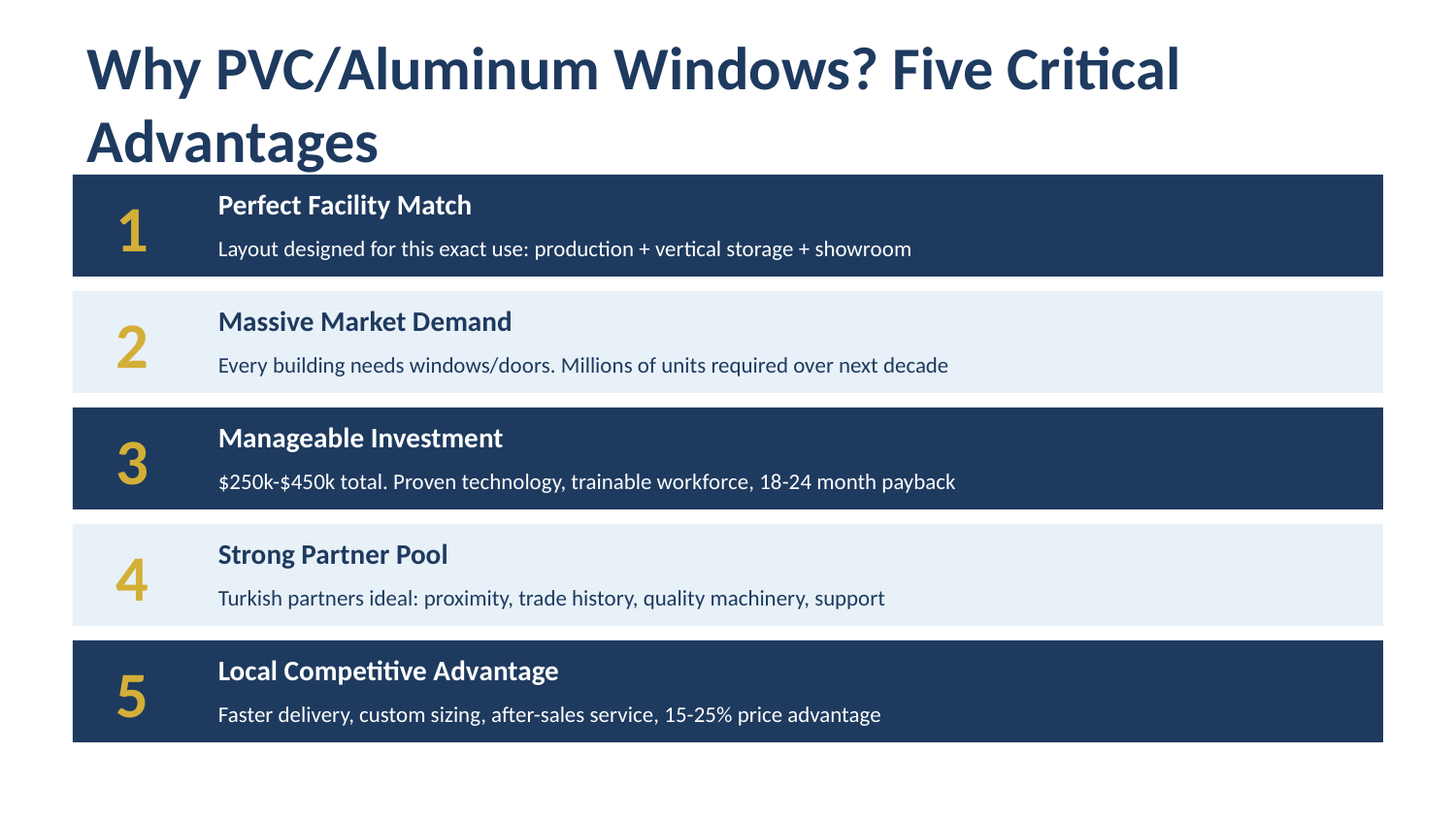

Why PVC/Aluminum Windows? Five Critical Advantages

Perfect Facility Match
1
Layout designed for this exact use: production + vertical storage + showroom

Massive Market Demand
2
Every building needs windows/doors. Millions of units required over next decade

Manageable Investment
3
$250k-$450k total. Proven technology, trainable workforce, 18-24 month payback

Strong Partner Pool
4
Turkish partners ideal: proximity, trade history, quality machinery, support

Local Competitive Advantage
5
Faster delivery, custom sizing, after-sales service, 15-25% price advantage